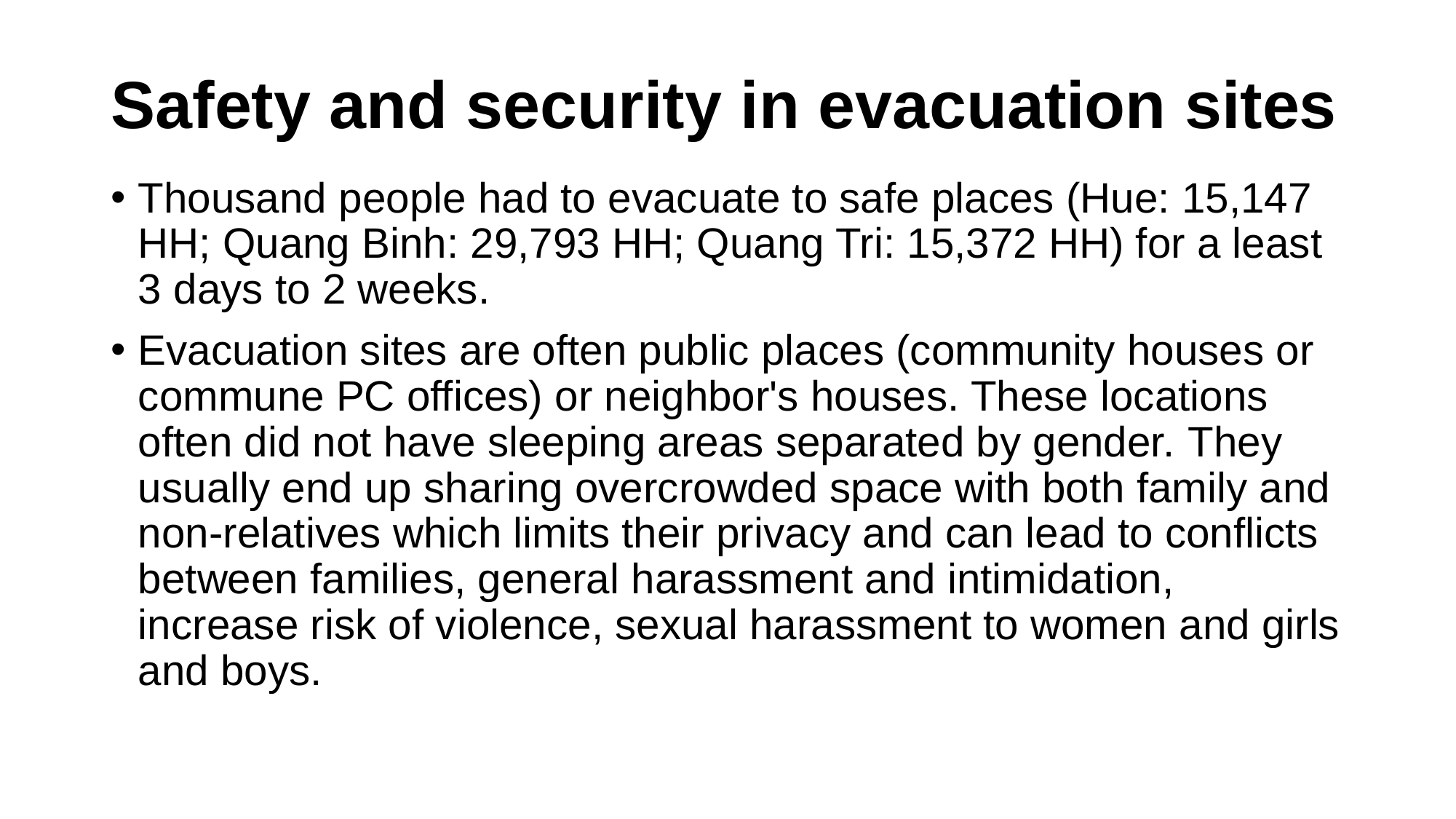

# Safety and security in evacuation sites
Thousand people had to evacuate to safe places (Hue: 15,147 HH; Quang Binh: 29,793 HH; Quang Tri: 15,372 HH) for a least 3 days to 2 weeks.
Evacuation sites are often public places (community houses or commune PC offices) or neighbor's houses. These locations often did not have sleeping areas separated by gender. They usually end up sharing overcrowded space with both family and non-relatives which limits their privacy and can lead to conflicts between families, general harassment and intimidation, increase risk of violence, sexual harassment to women and girls and boys.